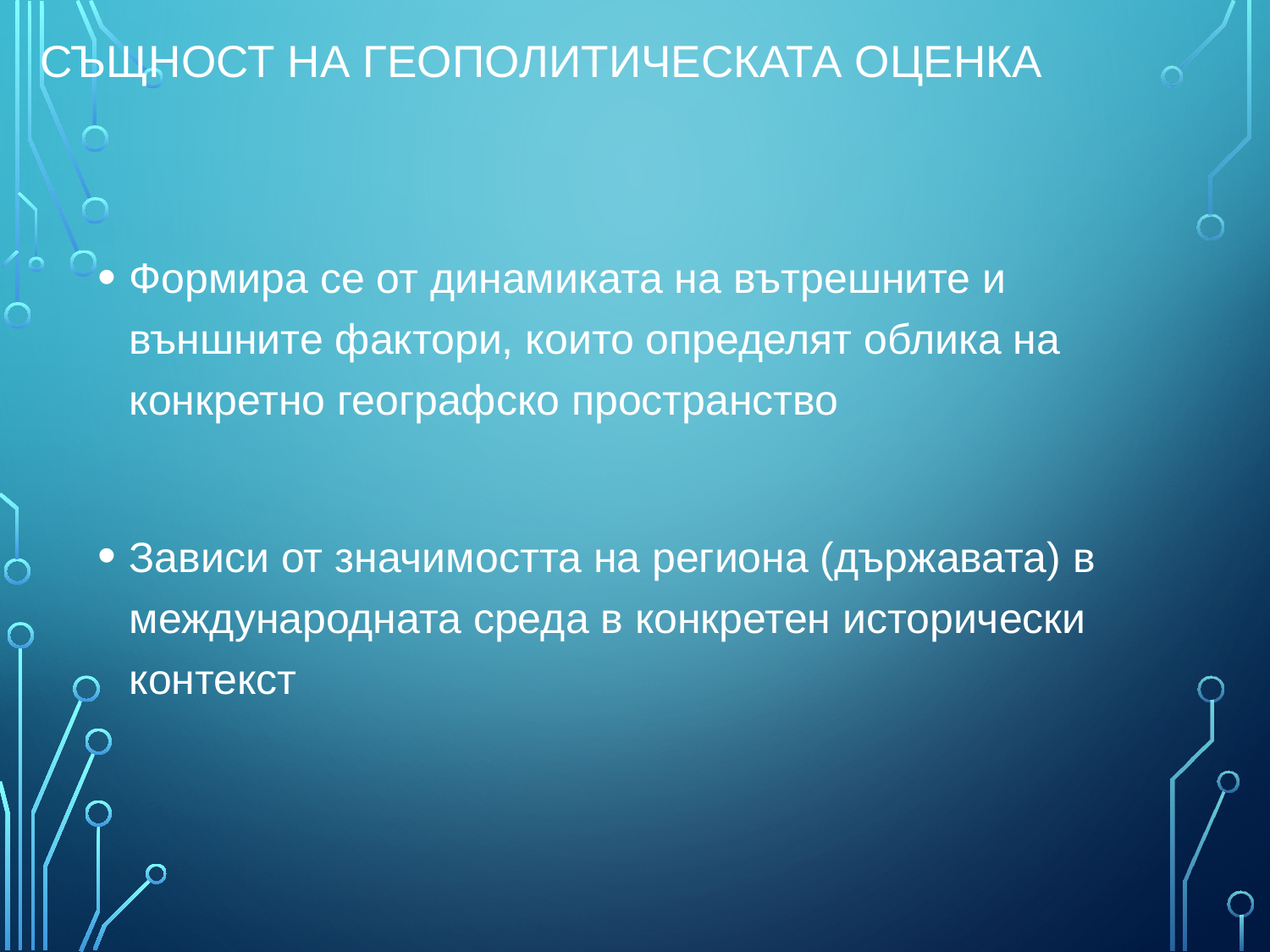

# Същност на геополитическата оценка

Формира се от динамиката на вътрешните и външните фактори, които определят облика на конкретно географско пространство

Зависи от значимостта на региона (държавата) в международната среда в конкретен исторически контекст